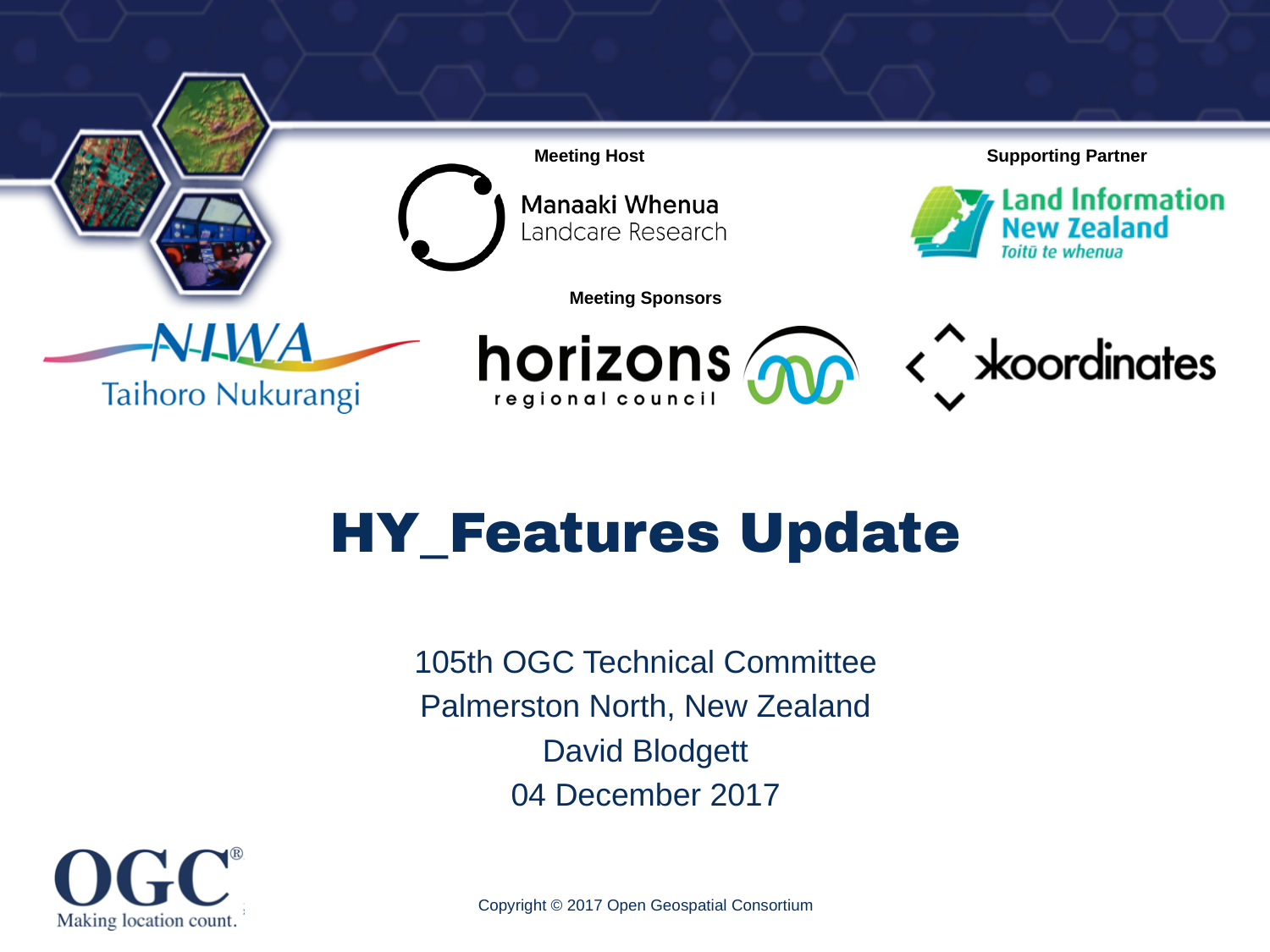

# HY_Features Update
105th OGC Technical Committee
Palmerston North, New Zealand
David Blodgett
04 December 2017
Copyright © 2017 Open Geospatial Consortium